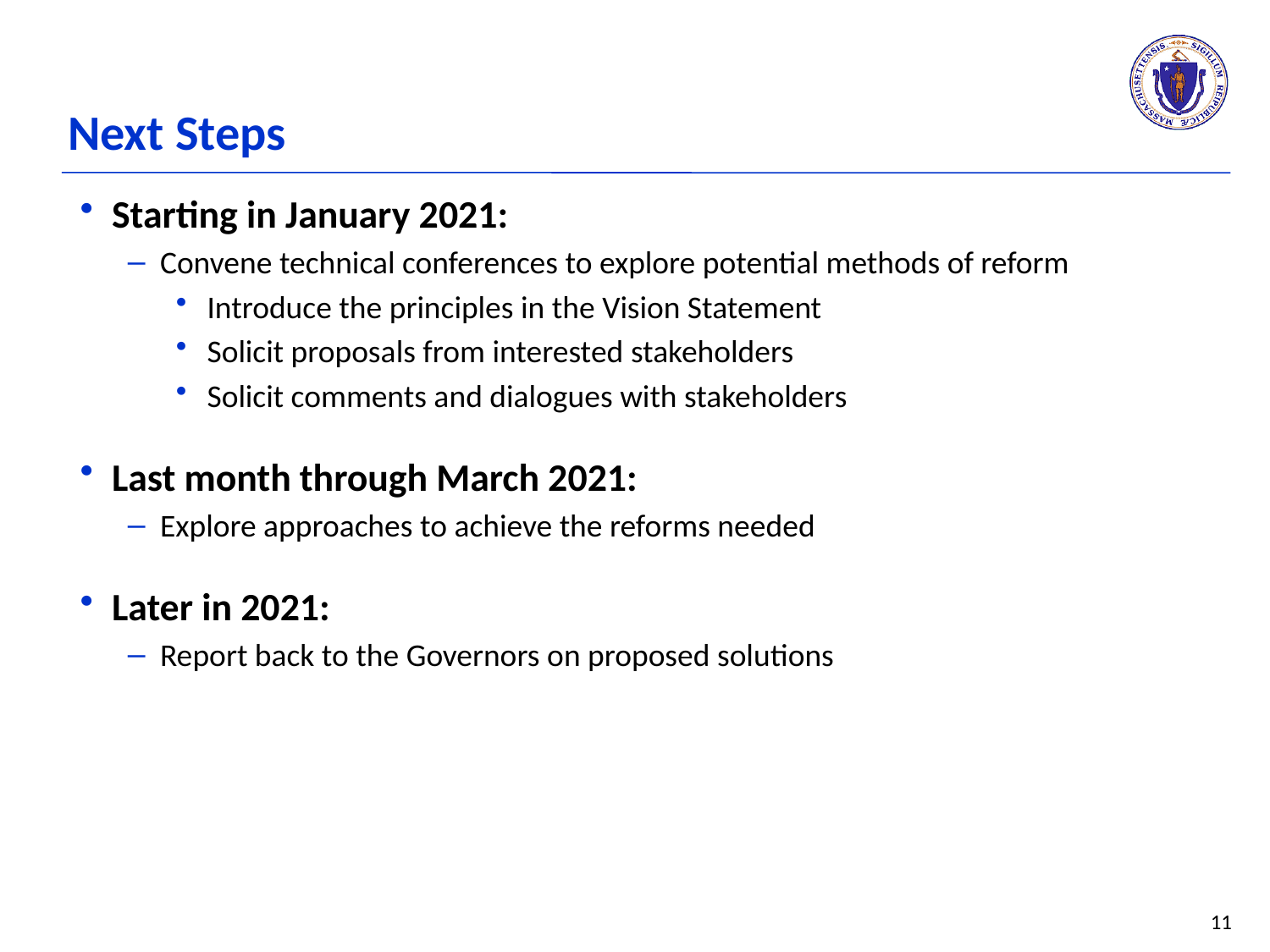

# Next Steps

Starting in January 2021:
Convene technical conferences to explore potential methods of reform
Introduce the principles in the Vision Statement
Solicit proposals from interested stakeholders
Solicit comments and dialogues with stakeholders
Last month through March 2021:
Explore approaches to achieve the reforms needed
Later in 2021:
Report back to the Governors on proposed solutions

11